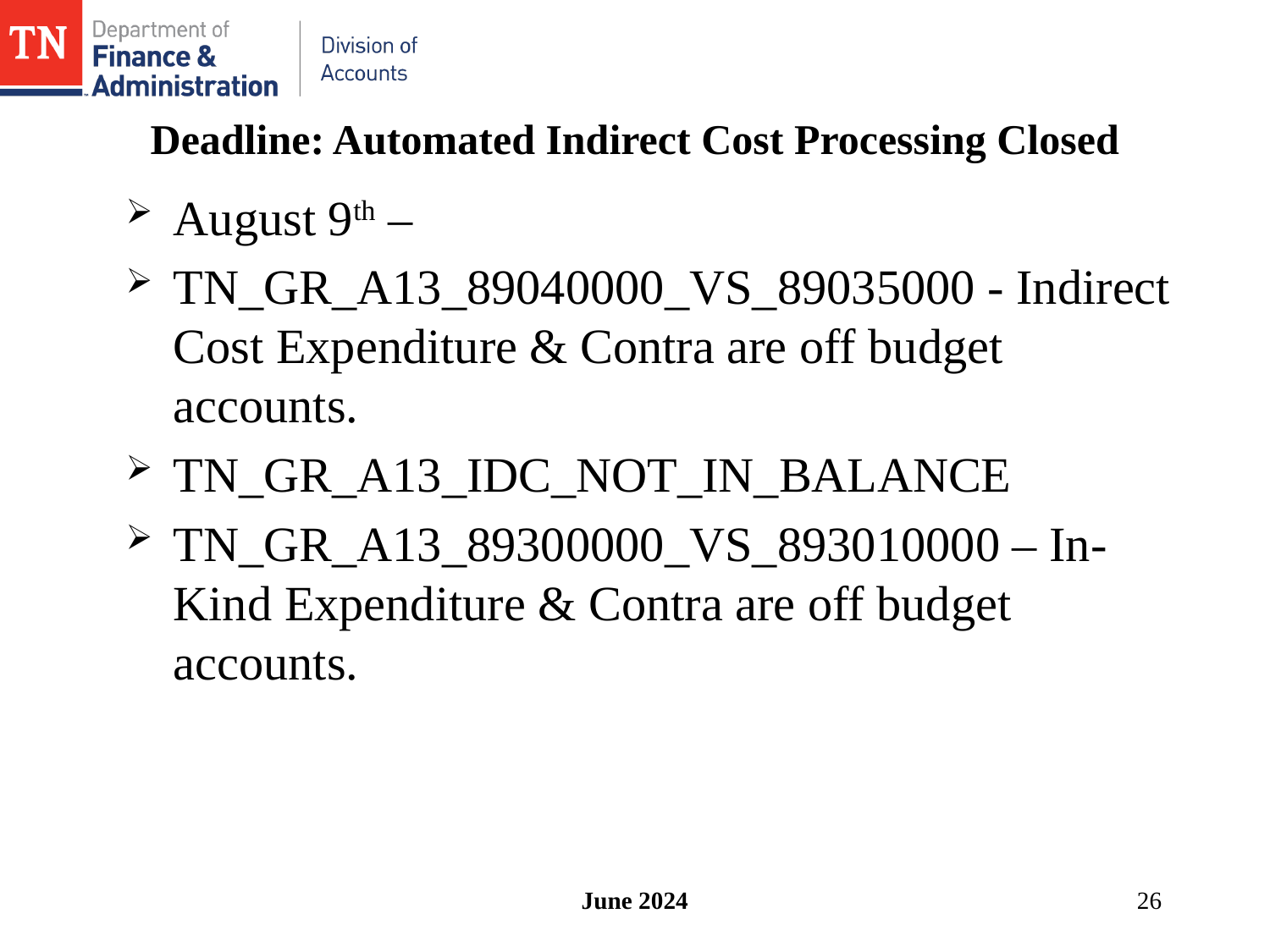

# Deadline: Automated Indirect Cost Processing Closed
August 9th –
TN_GR_A13_89040000_VS_89035000 - Indirect Cost Expenditure & Contra are off budget accounts.
TN_GR_A13_IDC_NOT_IN_BALANCE
TN_GR_A13_89300000_VS_893010000 – In-Kind Expenditure & Contra are off budget accounts.

June 2024
26